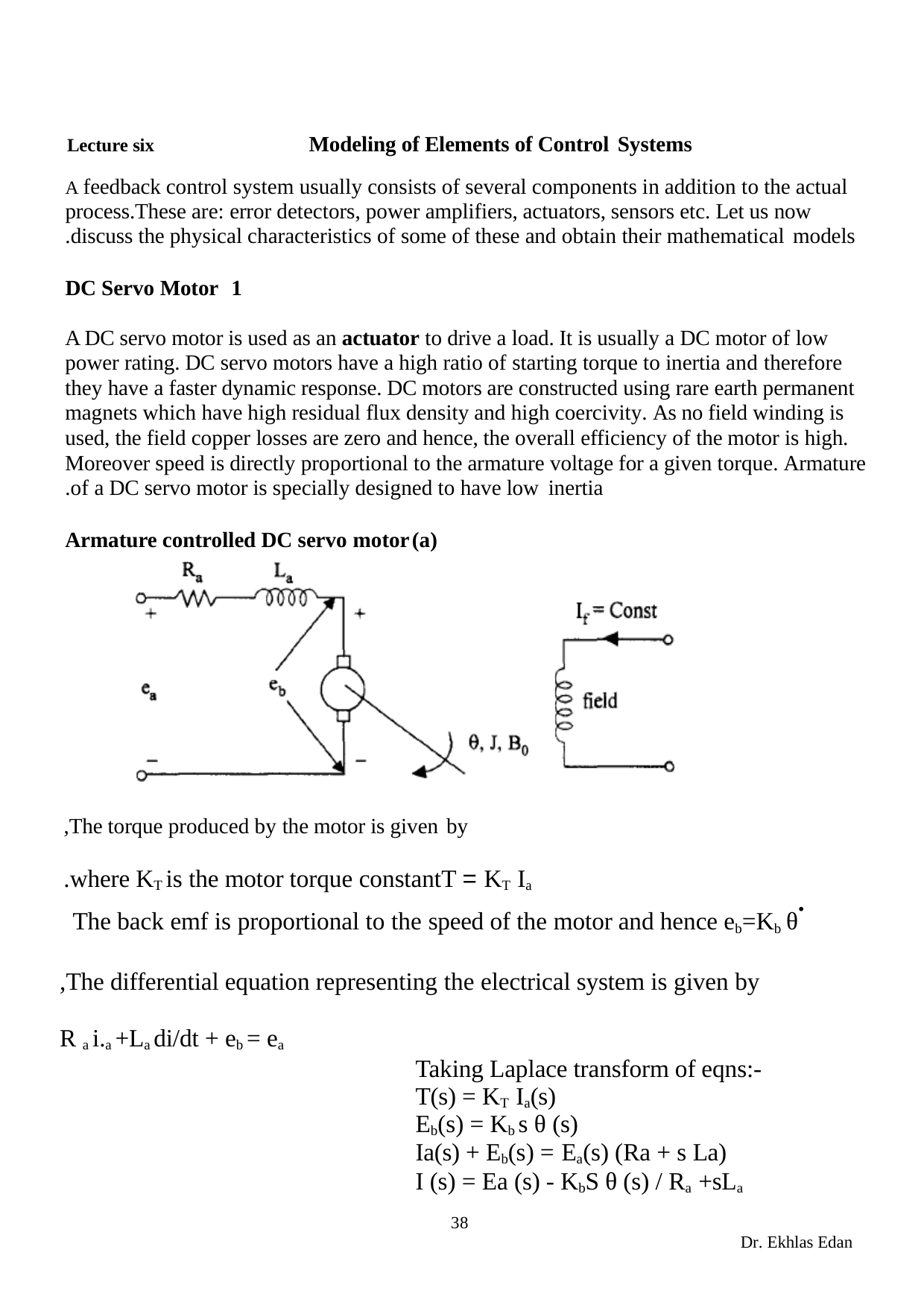

Modeling of Elements of Control Systems
Lecture six
A feedback control system usually consists of several components in addition to the actual  process.These are: error detectors, power amplifiers, actuators, sensors etc. Let us now  discuss the physical characteristics of some of these and obtain their mathematical models.

DC Servo Motor

A DC servo motor is used as an actuator to drive a load. It is usually a DC motor of low  power rating. DC servo motors have a high ratio of starting torque to inertia and therefore  they have a faster dynamic response. DC motors are constructed using rare earth permanent  magnets which have high residual flux density and high coercivity. As no field winding is  used, the field copper losses are zero and hence, the overall efficiency of the motor is high.  Moreover speed is directly proportional to the armature voltage for a given torque. Armature  of a DC servo motor is specially designed to have low inertia.

Armature controlled DC servo motor

The torque produced by the motor is given by,

T = KT Ia	where KT is the motor torque constant.
.
The back emf is proportional to the speed of the motor and hence eb=Kb θ
The differential equation representing the electrical system is given by,

R a i.a +La di/dt + eb = ea
Taking Laplace transform of eqns:-  T(s) = KT Ia(s)
Eb(s) = Kb s θ (s)
(Ra + s La) Ia(s) + Eb(s) = Ea(s)
I (s) = Ea (s) - KbS θ (s) / Ra +sLa
38
Dr. Ekhlas Edan